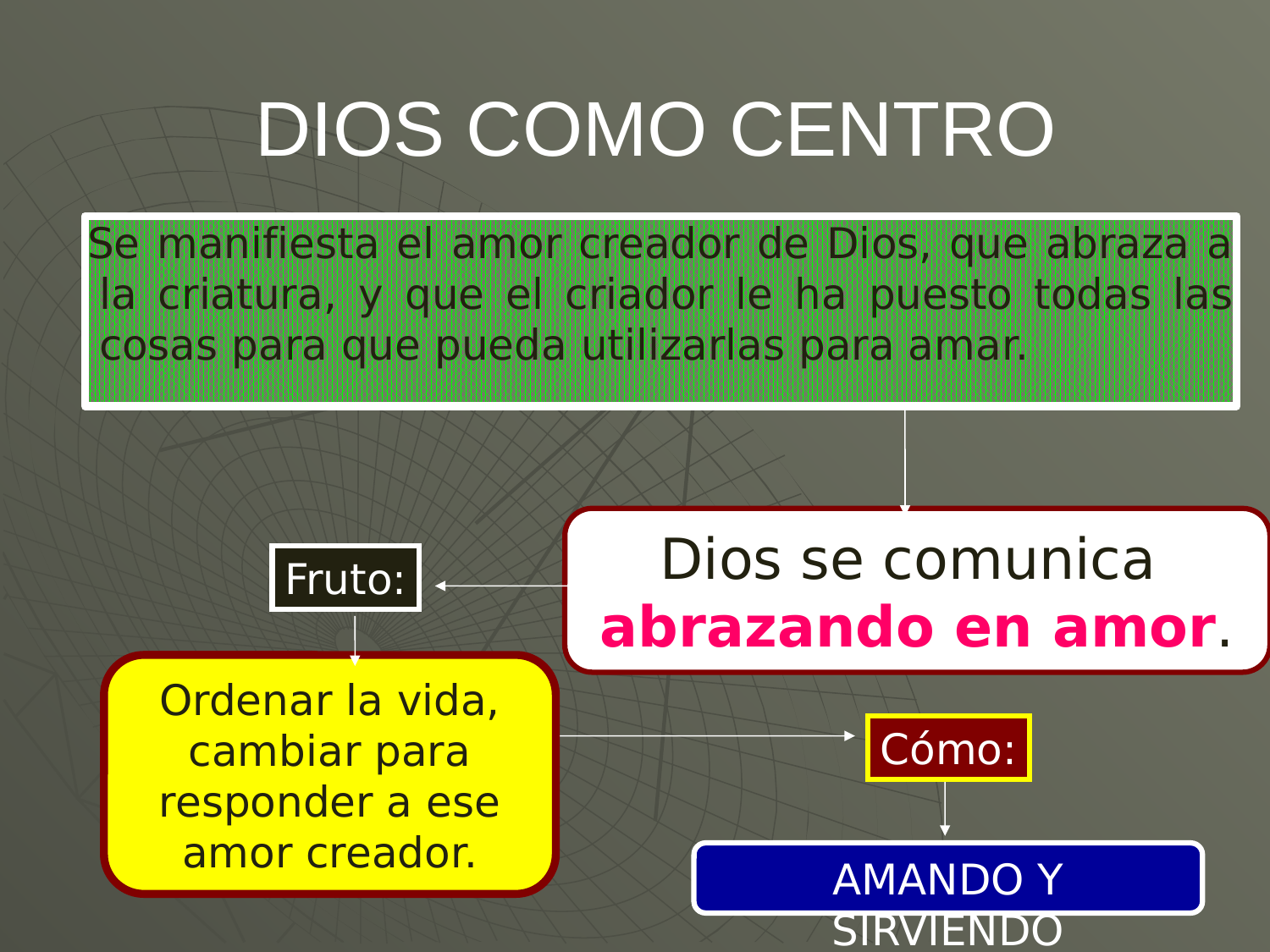

# DIOS COMO CENTRO
Se manifiesta el amor creador de Dios, que abraza a la criatura, y que el criador le ha puesto todas las cosas para que pueda utilizarlas para amar.

Dios se comunica
abrazando en amor.
Fruto:

Ordenar la vida, cambiar para responder a ese amor creador.
Cómo:

AMANDO Y SIRVIENDO